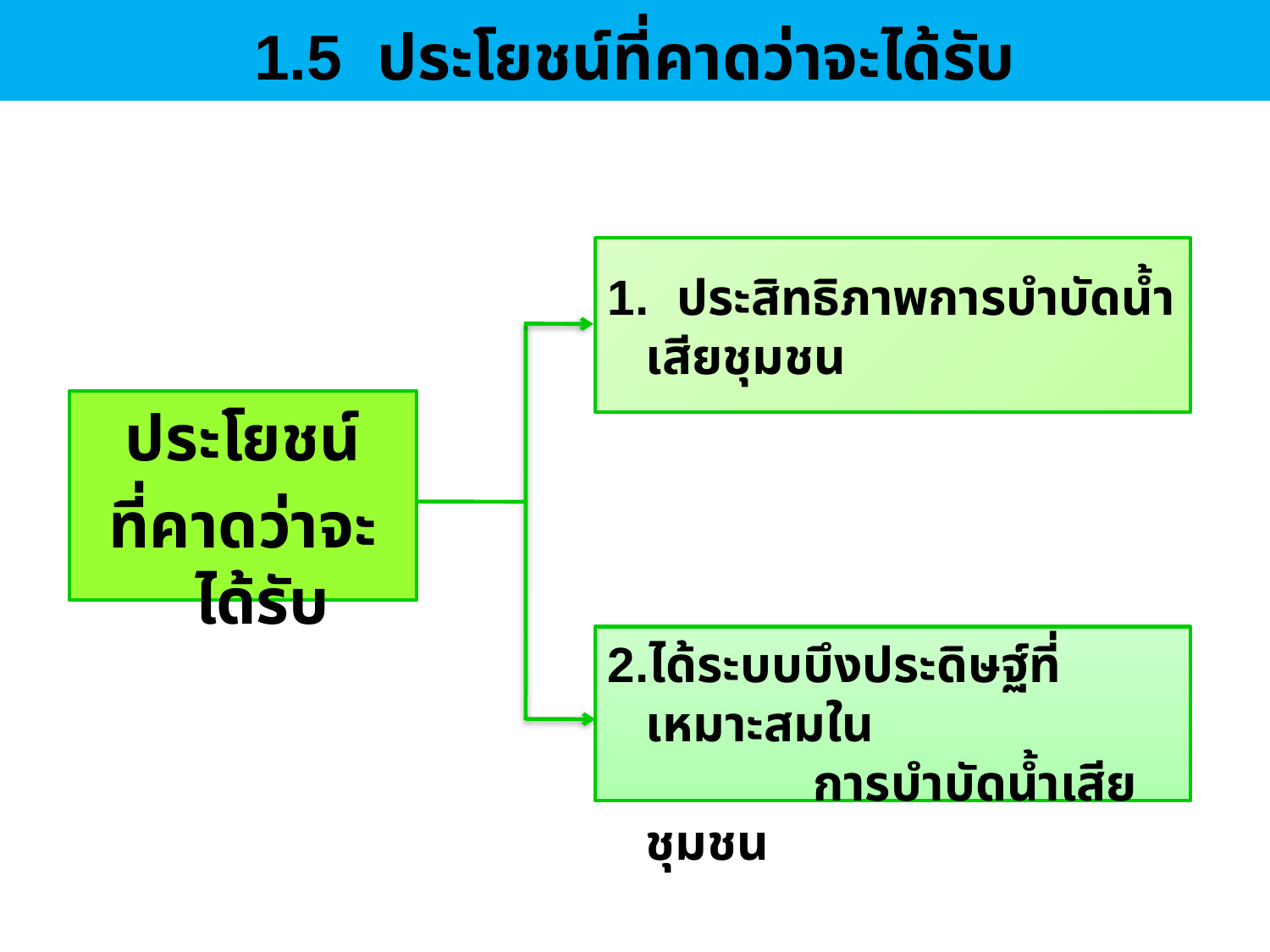

1.5  ประโยชน์ที่คาดว่าจะได้รับ
1.  ประสิทธิภาพการบำบัดน้ำเสียชุมชน
ประโยชน์
ที่คาดว่าจะได้รับ
2.ได้ระบบบึงประดิษฐ์ที่เหมาะสมใน                                     การบำบัดน้ำเสียชุมชน